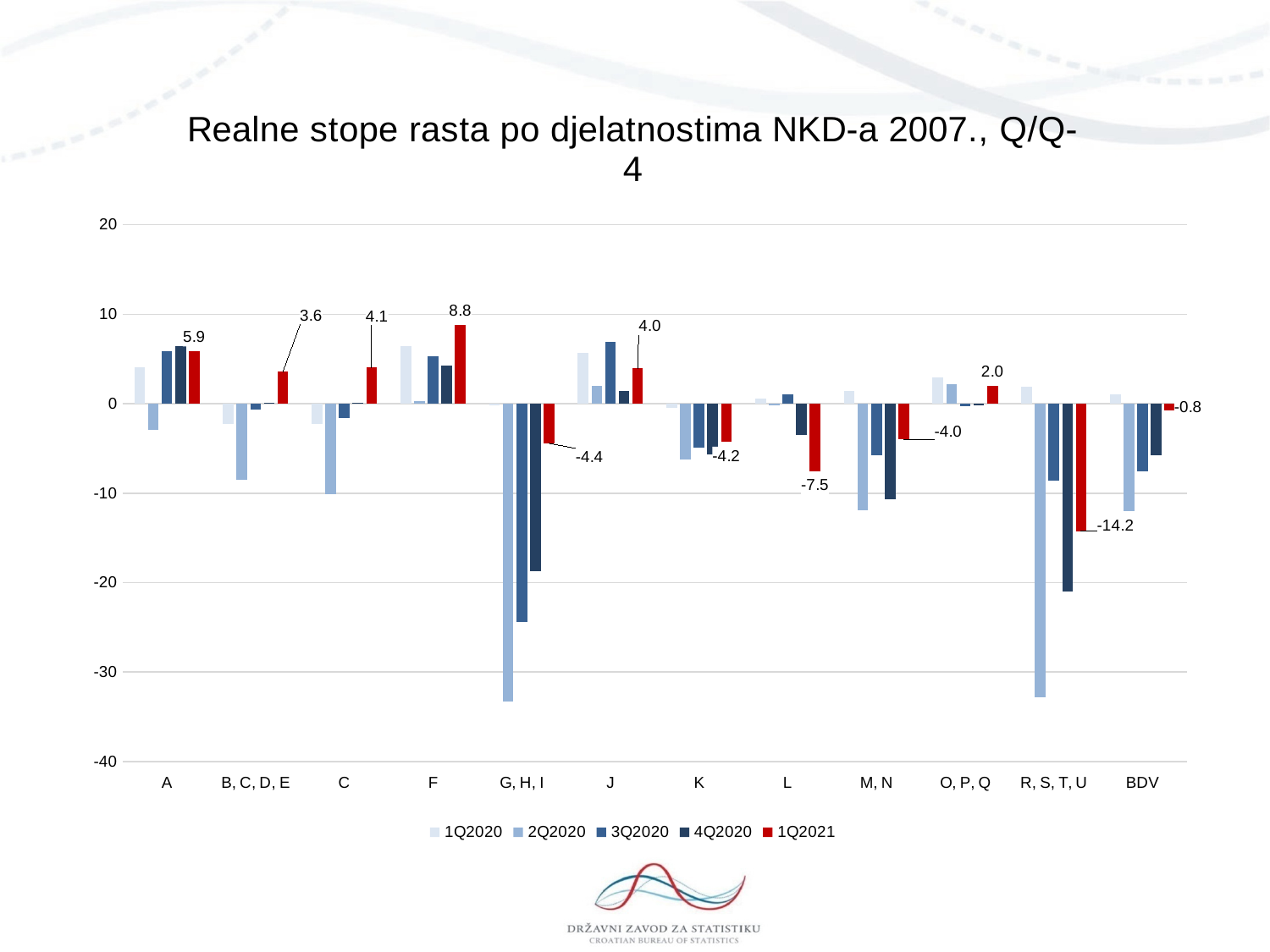

### Chart: Realne stope rasta po djelatnostima NKD-a 2007., Q/Q-4

| Category | 1Q2020 | 2Q2020 | 3Q2020 | 4Q2020 | 1Q2021 |
|---|---|---|---|---|---|
| A | 4.1 | -2.9 | 5.9 | 6.4 | 5.856104515 |
| B, C, D, E | -2.3 | -8.5 | -0.7 | 0.1 | 3.57543 |
| C | -2.3 | -10.1 | -1.6 | 0.1 | 4.06008 |
| F | 6.4 | 0.3 | 5.3 | 4.3 | 8.7663 |
| G, H, I | -0.2 | -33.3 | -24.4 | -18.7 | -4.4225 |
| J | 5.7 | 2.0 | 6.9 | 1.4 | 3.96524526 |
| K | -0.5 | -6.2 | -4.9 | -5.7 | -4.242992424 |
| L | 0.6 | -0.2 | 1.0 | -3.5 | -7.528670197 |
| M, N | 1.4 | -11.9 | -5.8 | -10.7 | -4.007642 |
| O, P, Q | 2.9 | 2.2 | -0.3 | -0.2 | 1.98929894 |
| R, S, T, U | 1.9 | -32.8 | -8.6 | -21.0 | -14.24402994 |
| BDV | 1.0 | -12.0 | -7.6 | -5.8 | -0.750703056 |